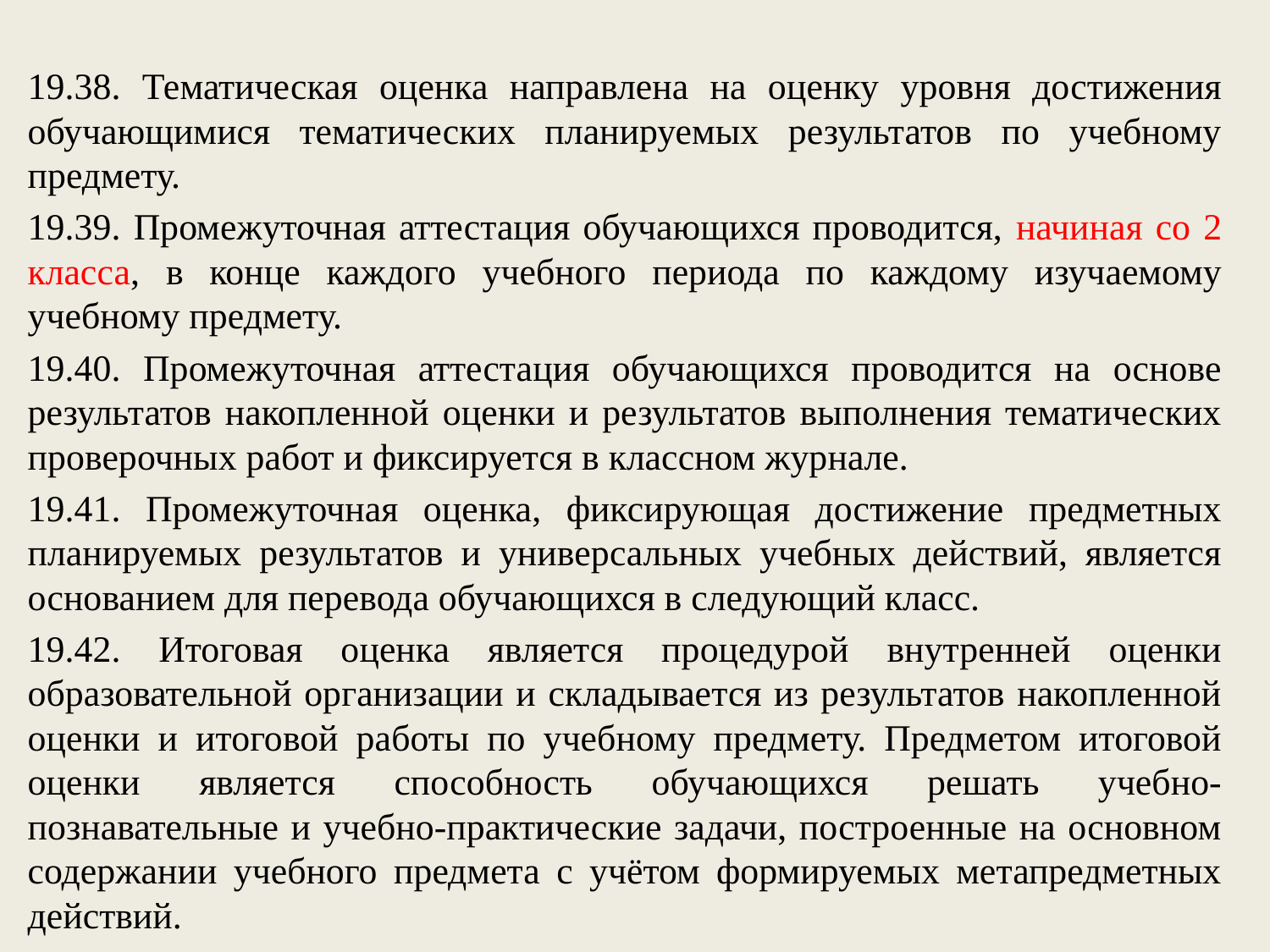

#
19.38. Тематическая оценка направлена на оценку уровня достижения обучающимися тематических планируемых результатов по учебному предмету.
19.39. Промежуточная аттестация обучающихся проводится, начиная со 2 класса, в конце каждого учебного периода по каждому изучаемому учебному предмету.
19.40. Промежуточная аттестация обучающихся проводится на основе результатов накопленной оценки и результатов выполнения тематических проверочных работ и фиксируется в классном журнале.
19.41. Промежуточная оценка, фиксирующая достижение предметных планируемых результатов и универсальных учебных действий, является основанием для перевода обучающихся в следующий класс.
19.42. Итоговая оценка является процедурой внутренней оценки образовательной организации и складывается из результатов накопленной оценки и итоговой работы по учебному предмету. Предметом итоговой оценки является способность обучающихся решать учебно-познавательные и учебно-практические задачи, построенные на основном содержании учебного предмета с учётом формируемых метапредметных действий.